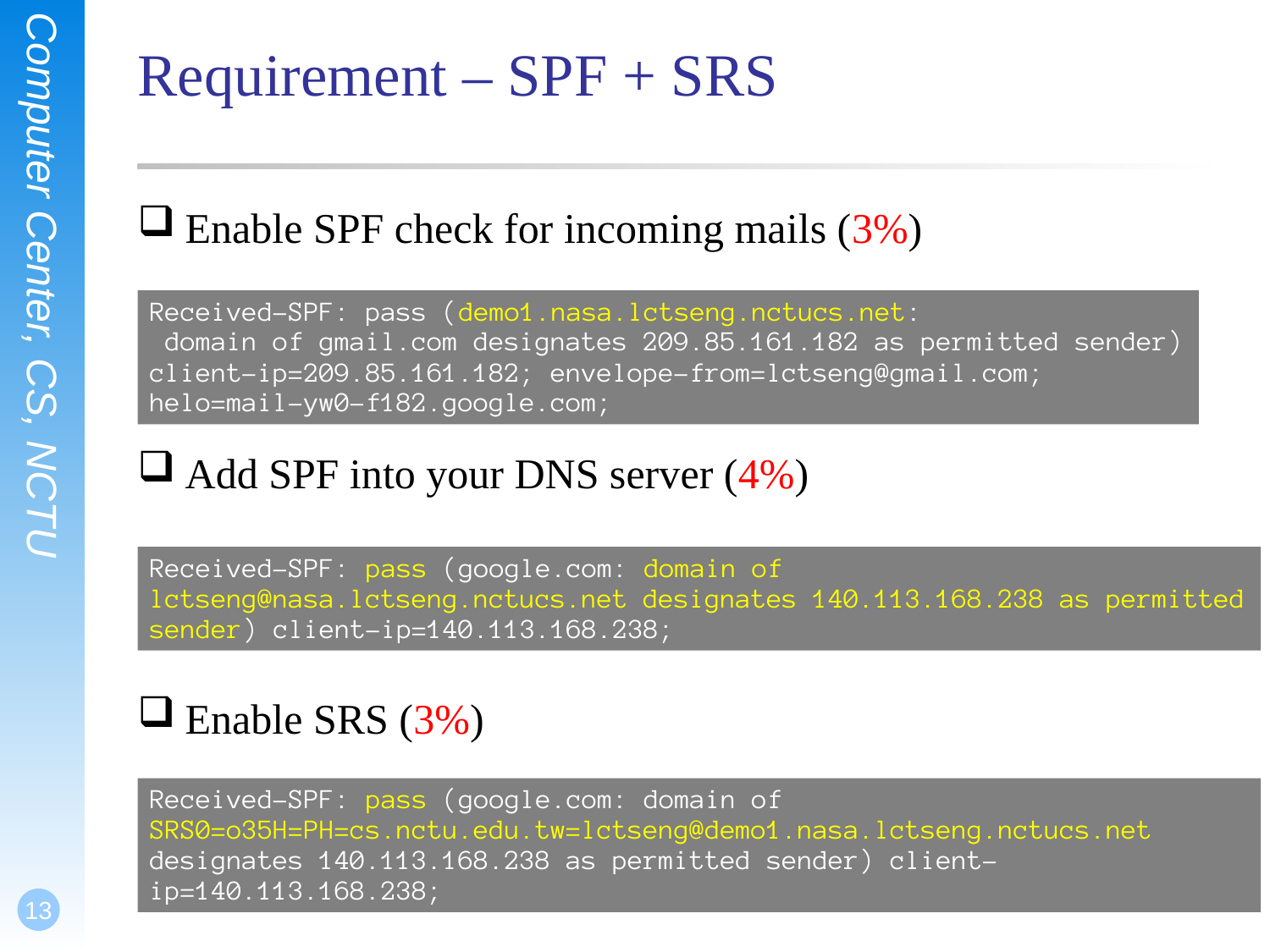

# Requirement – SPF + SRS
Enable SPF check for incoming mails (3%)

Add SPF into your DNS server (4%)

Enable SRS (3%)

Received-SPF: pass (demo1.nasa.lctseng.nctucs.net:
 domain of gmail.com designates 209.85.161.182 as permitted sender) client-ip=209.85.161.182; envelope-from=lctseng@gmail.com; helo=mail-yw0-f182.google.com;
Received-SPF: pass (google.com: domain of lctseng@nasa.lctseng.nctucs.net designates 140.113.168.238 as permitted sender) client-ip=140.113.168.238;
Received-SPF: pass (google.com: domain of SRS0=o35H=PH=cs.nctu.edu.tw=lctseng@demo1.nasa.lctseng.nctucs.net designates 140.113.168.238 as permitted sender) client-ip=140.113.168.238;